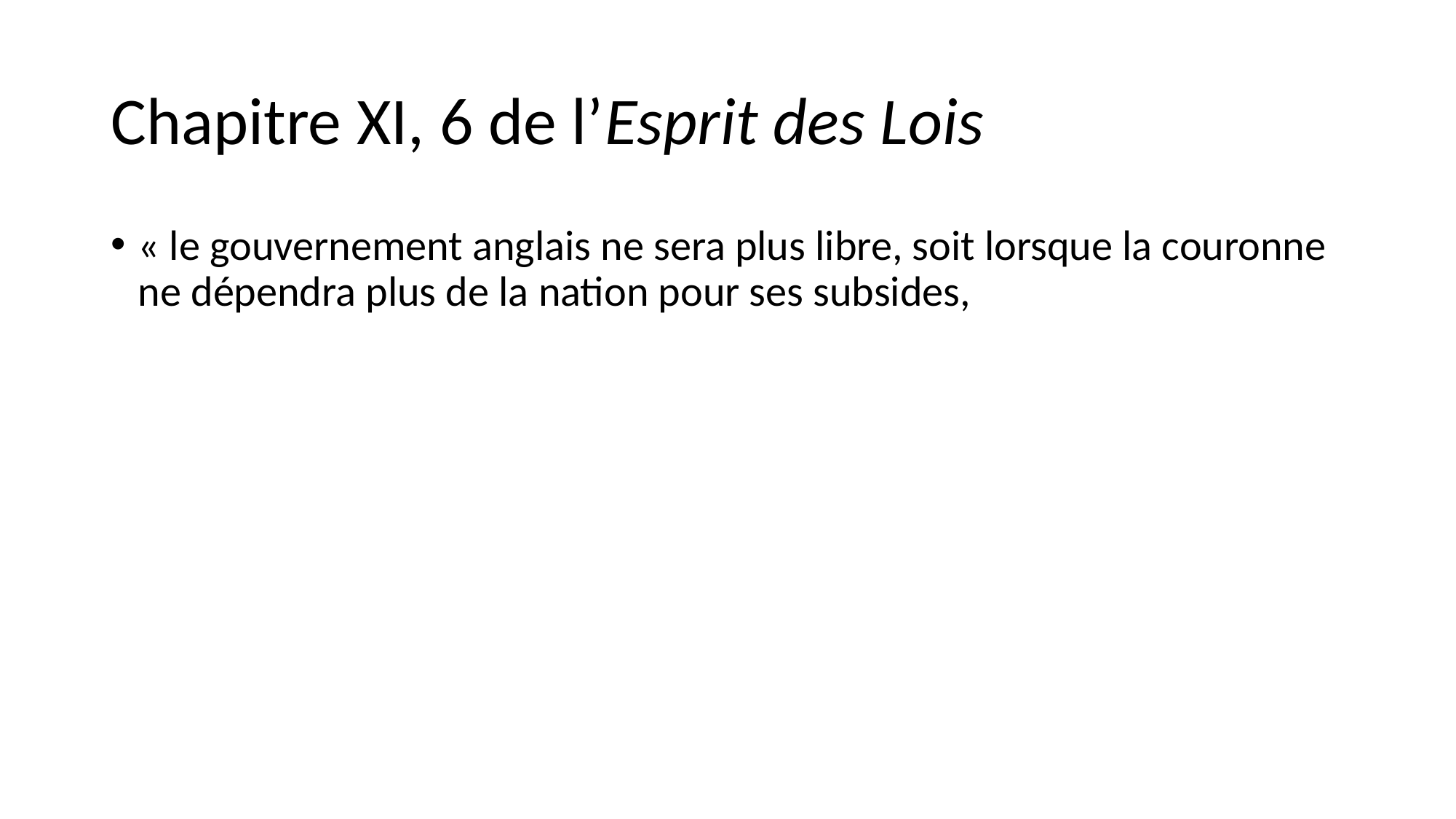

# Chapitre XI, 6 de l’Esprit des Lois
« le gouvernement anglais ne sera plus libre, soit lorsque la couronne ne dépendra plus de la nation pour ses subsides,